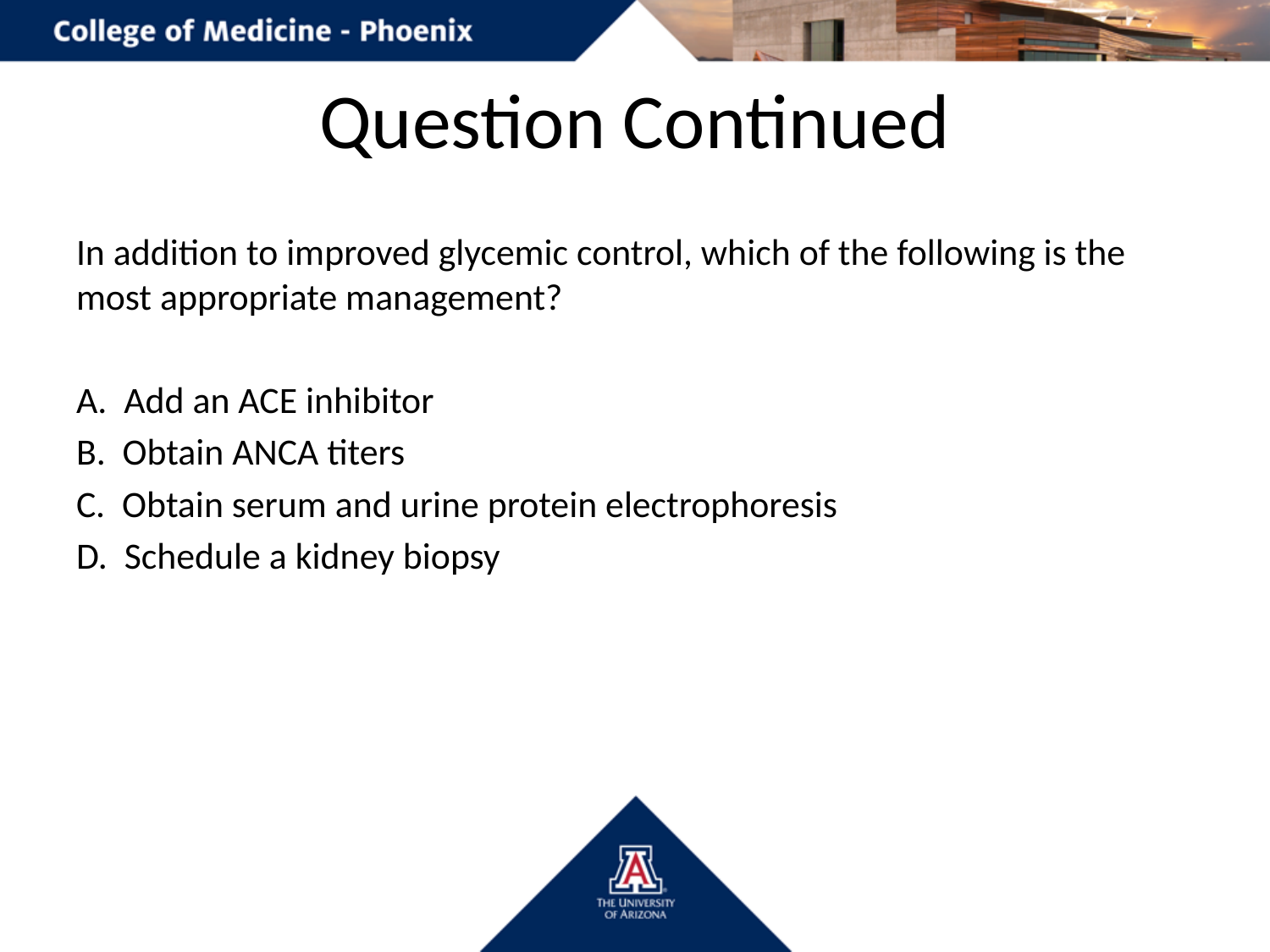

# Question Continued
In addition to improved glycemic control, which of the following is the most appropriate management?

A.  Add an ACE inhibitor
B.  Obtain ANCA titers
C.  Obtain serum and urine protein electrophoresis
D.  Schedule a kidney biopsy